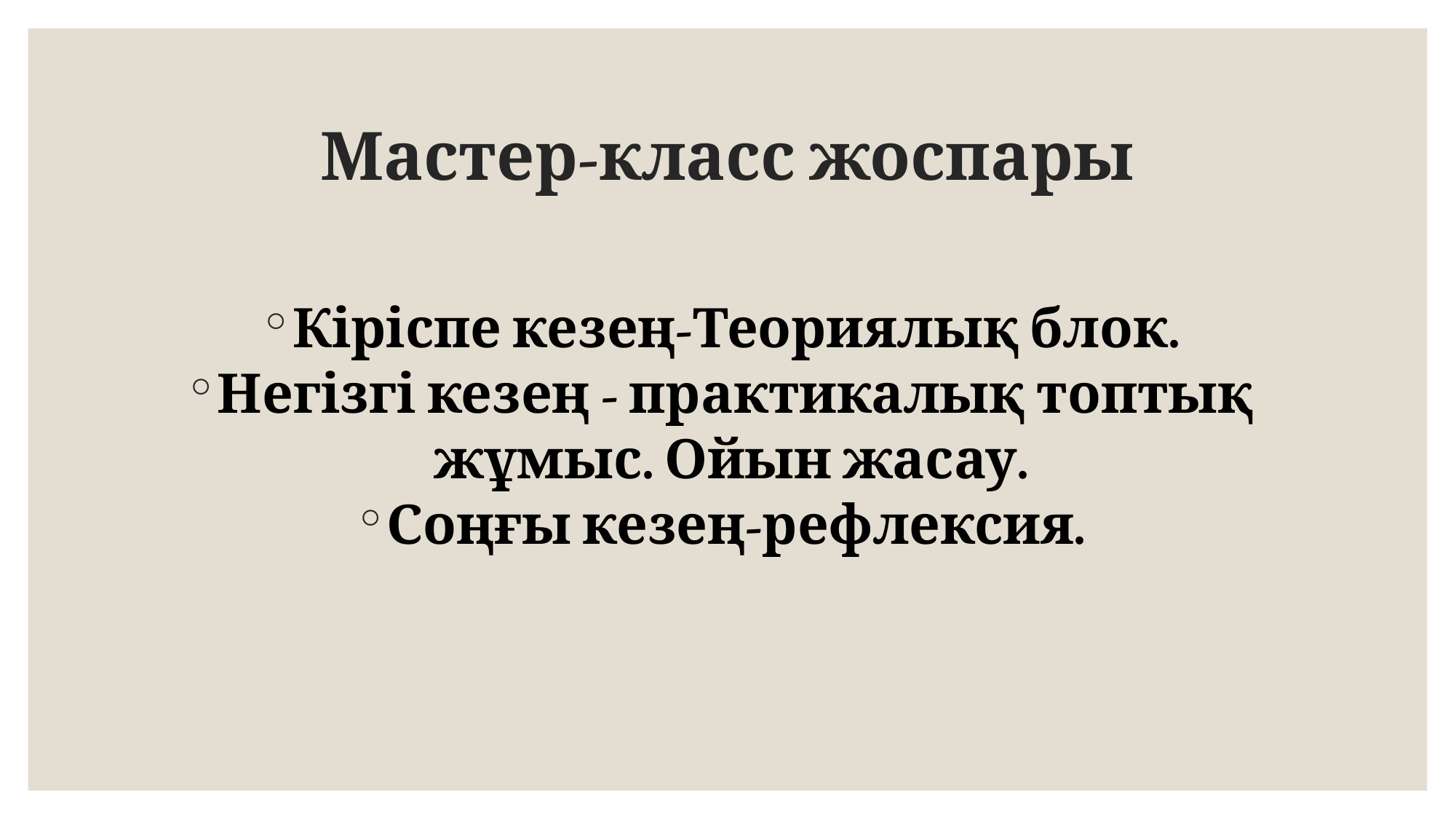

# Мастер-класс жоспары
Кіріспе кезең-Теориялық блок.
Негізгі кезең - практикалық топтық жұмыс. Ойын жасау.
Соңғы кезең-рефлексия.